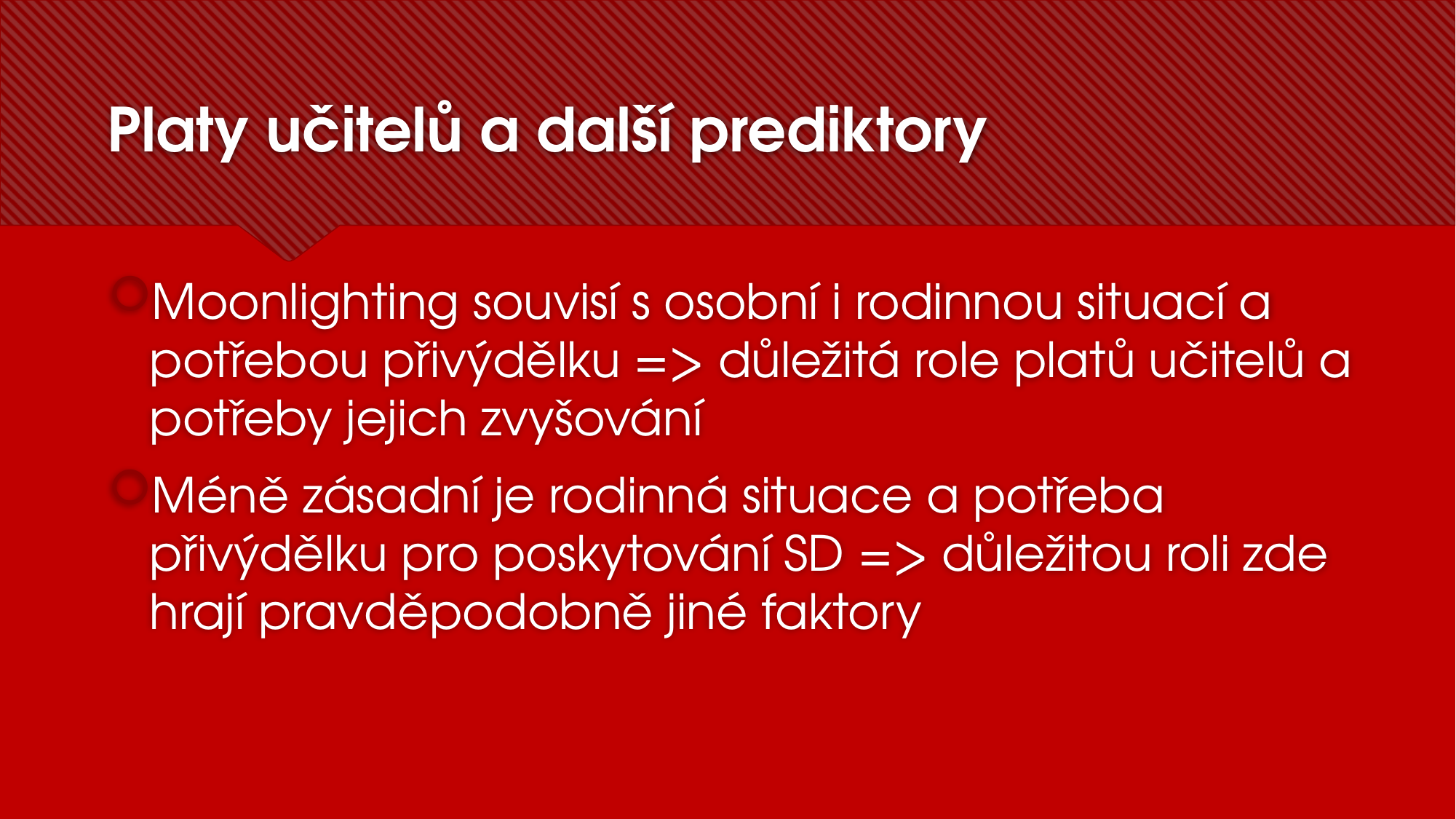

# Platy učitelů a další prediktory
Moonlighting souvisí s osobní i rodinnou situací a potřebou přivýdělku => důležitá role platů učitelů a potřeby jejich zvyšování
Méně zásadní je rodinná situace a potřeba přivýdělku pro poskytování SD => důležitou roli zde hrají pravděpodobně jiné faktory